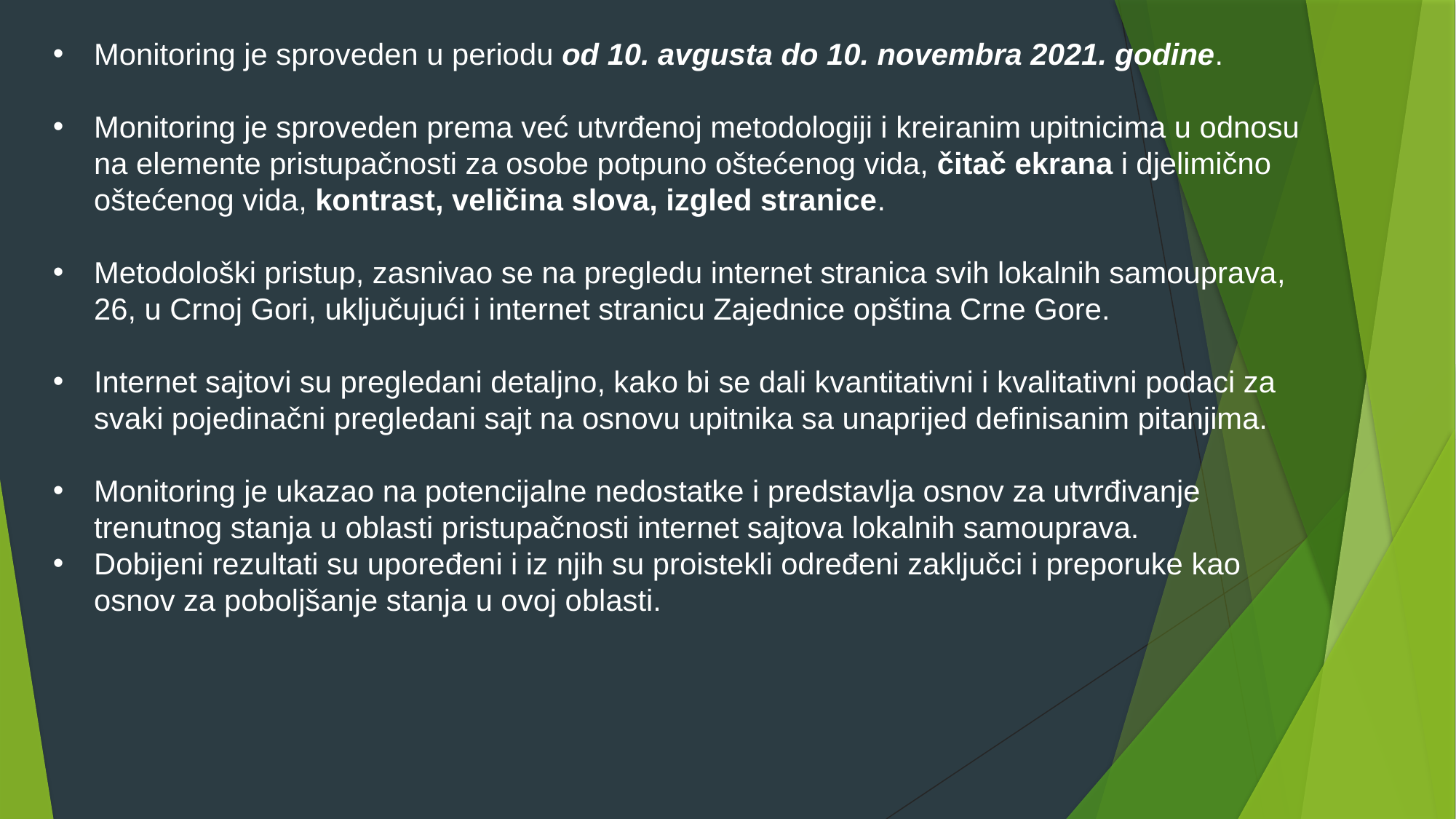

Monitoring je sproveden u periodu od 10. avgusta do 10. novembra 2021. godine.

Monitoring je sproveden prema već utvrđenoj metodologiji i kreiranim upitnicima u odnosu na elemente pristupačnosti za osobe potpuno oštećenog vida, čitač ekrana i djelimično oštećenog vida, kontrast, veličina slova, izgled stranice.

Metodološki pristup, zasnivao se na pregledu internet stranica svih lokalnih samouprava, 26, u Crnoj Gori, uključujući i internet stranicu Zajednice opština Crne Gore.

Internet sajtovi su pregledani detaljno, kako bi se dali kvantitativni i kvalitativni podaci za svaki pojedinačni pregledani sajt na osnovu upitnika sa unaprijed definisanim pitanjima.

Monitoring je ukazao na potencijalne nedostatke i predstavlja osnov za utvrđivanje trenutnog stanja u oblasti pristupačnosti internet sajtova lokalnih samouprava.
Dobijeni rezultati su upoređeni i iz njih su proistekli određeni zaključci i preporuke kao osnov za poboljšanje stanja u ovoj oblasti.